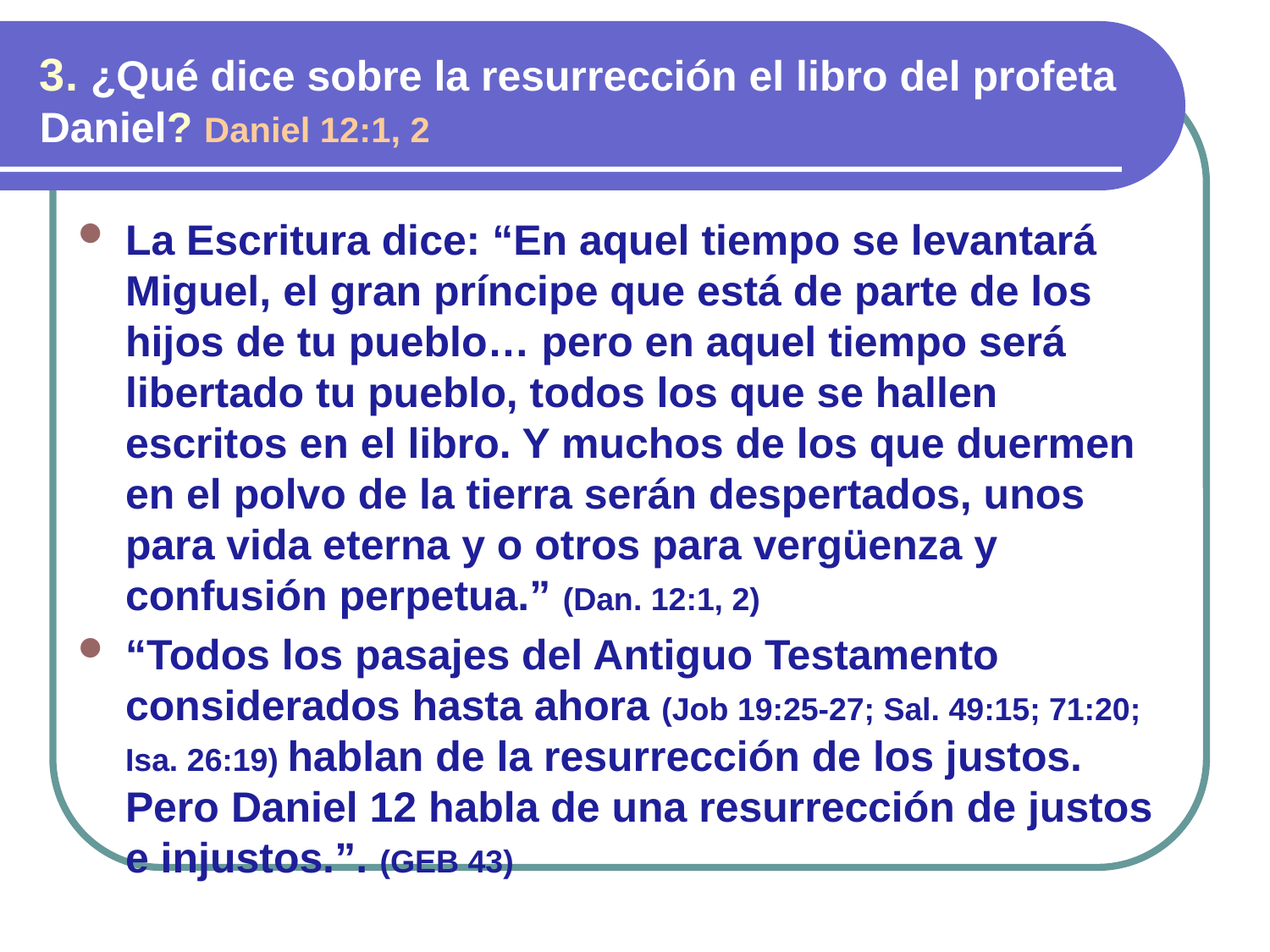

3. ¿Qué dice sobre la resurrección el libro del profeta Daniel? Daniel 12:1, 2
La Escritura dice: “En aquel tiempo se levantará Miguel, el gran príncipe que está de parte de los hijos de tu pueblo… pero en aquel tiempo será libertado tu pueblo, todos los que se hallen escritos en el libro. Y muchos de los que duermen en el polvo de la tierra serán despertados, unos para vida eterna y o otros para vergüenza y confusión perpetua.” (Dan. 12:1, 2)
“Todos los pasajes del Antiguo Testamento considerados hasta ahora (Job 19:25-27; Sal. 49:15; 71:20; Isa. 26:19) hablan de la resurrección de los justos. Pero Daniel 12 habla de una resurrección de justos e injustos.”. (GEB 43)